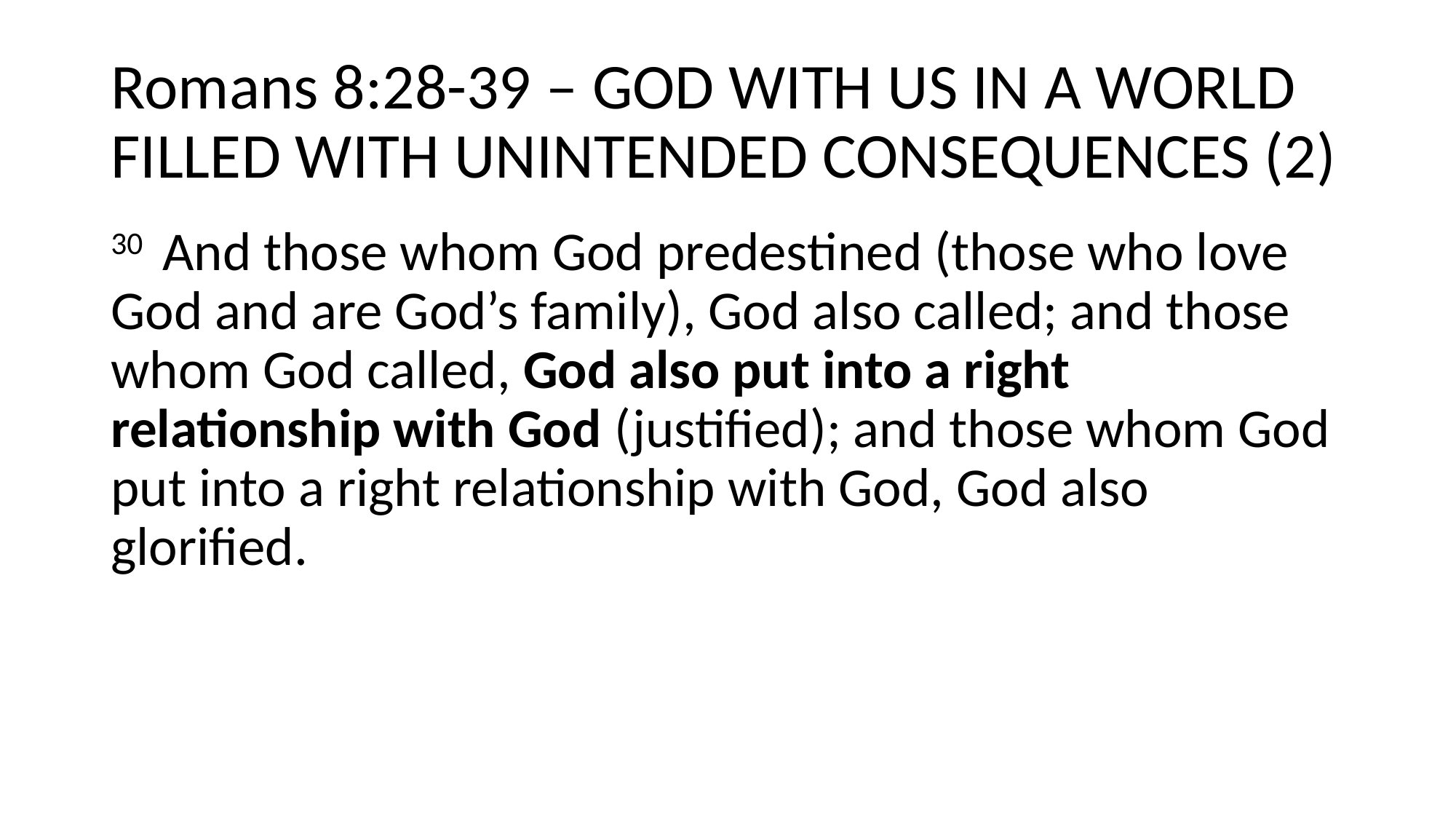

# Romans 8:28-39 – GOD WITH US IN A WORLD FILLED WITH UNINTENDED CONSEQUENCES (2)
30  And those whom God predestined (those who love God and are God’s family), God also called; and those whom God called, God also put into a right relationship with God (justified); and those whom God put into a right relationship with God, God also glorified.